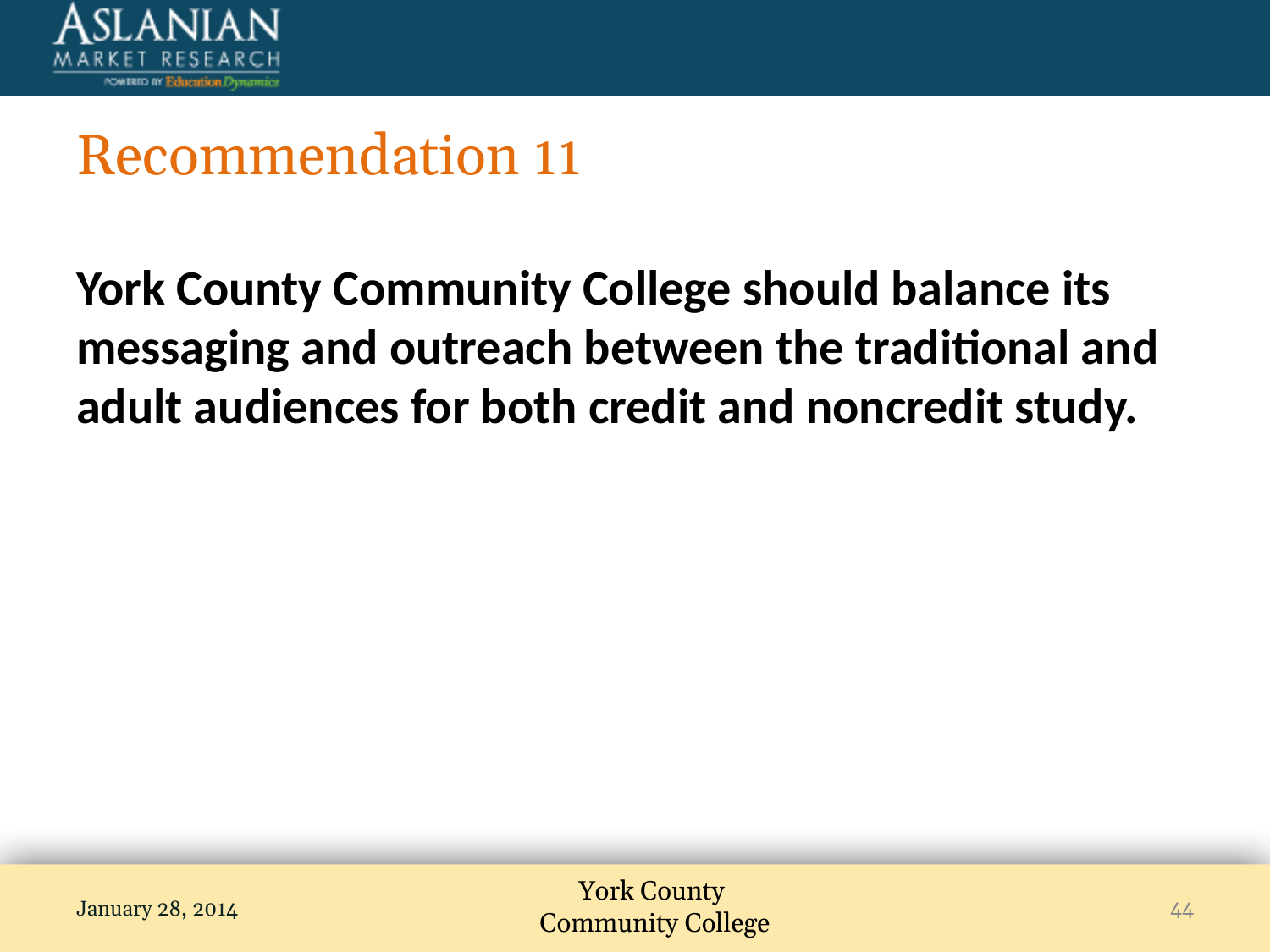

# Recommendation 11
York County Community College should balance its messaging and outreach between the traditional and adult audiences for both credit and noncredit study.

January 28, 2014
44